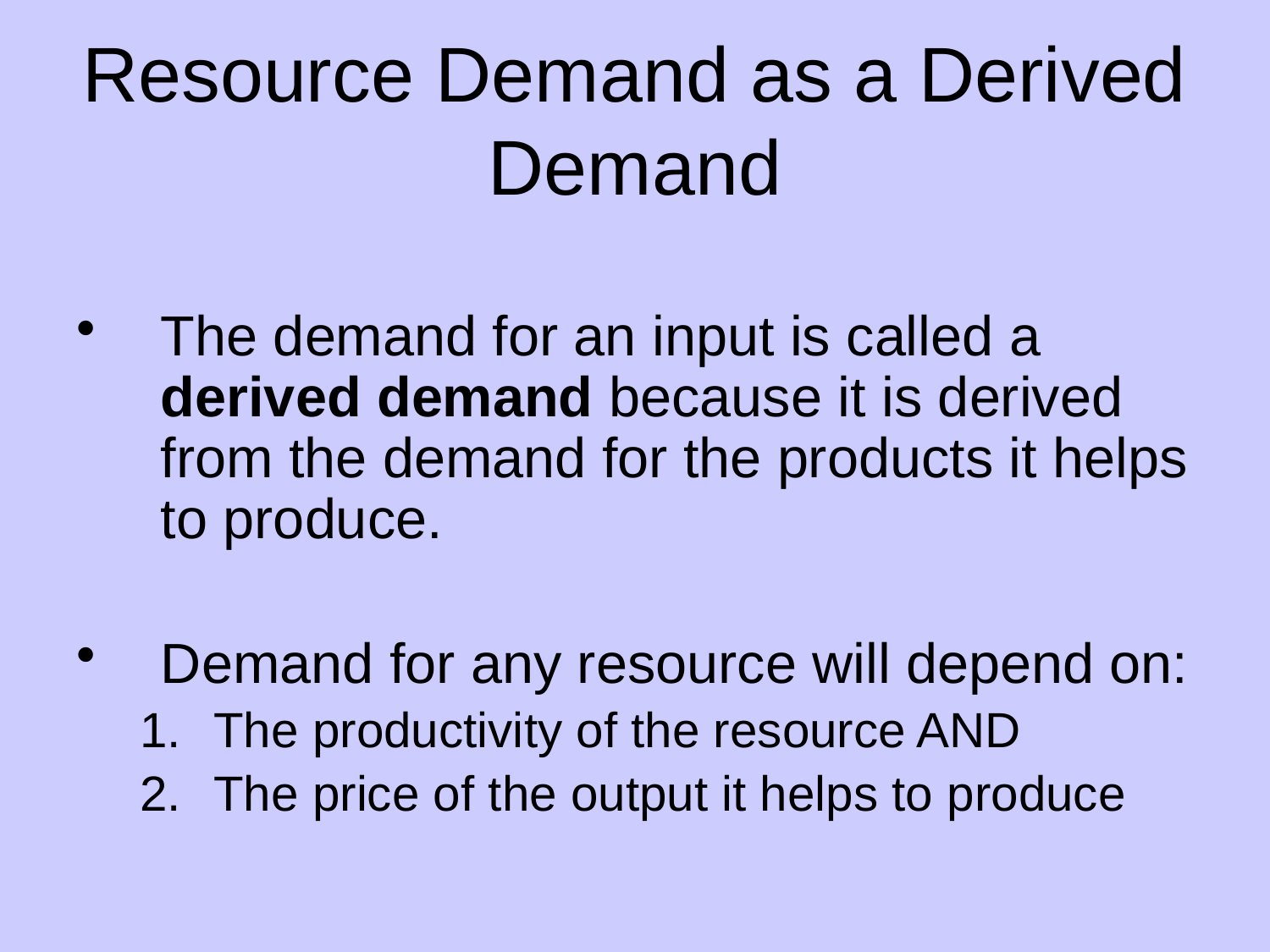

# Resource Demand as a Derived Demand

The demand for an input is called a derived demand because it is derived from the demand for the products it helps to produce.

Demand for any resource will depend on:
The productivity of the resource AND
The price of the output it helps to produce